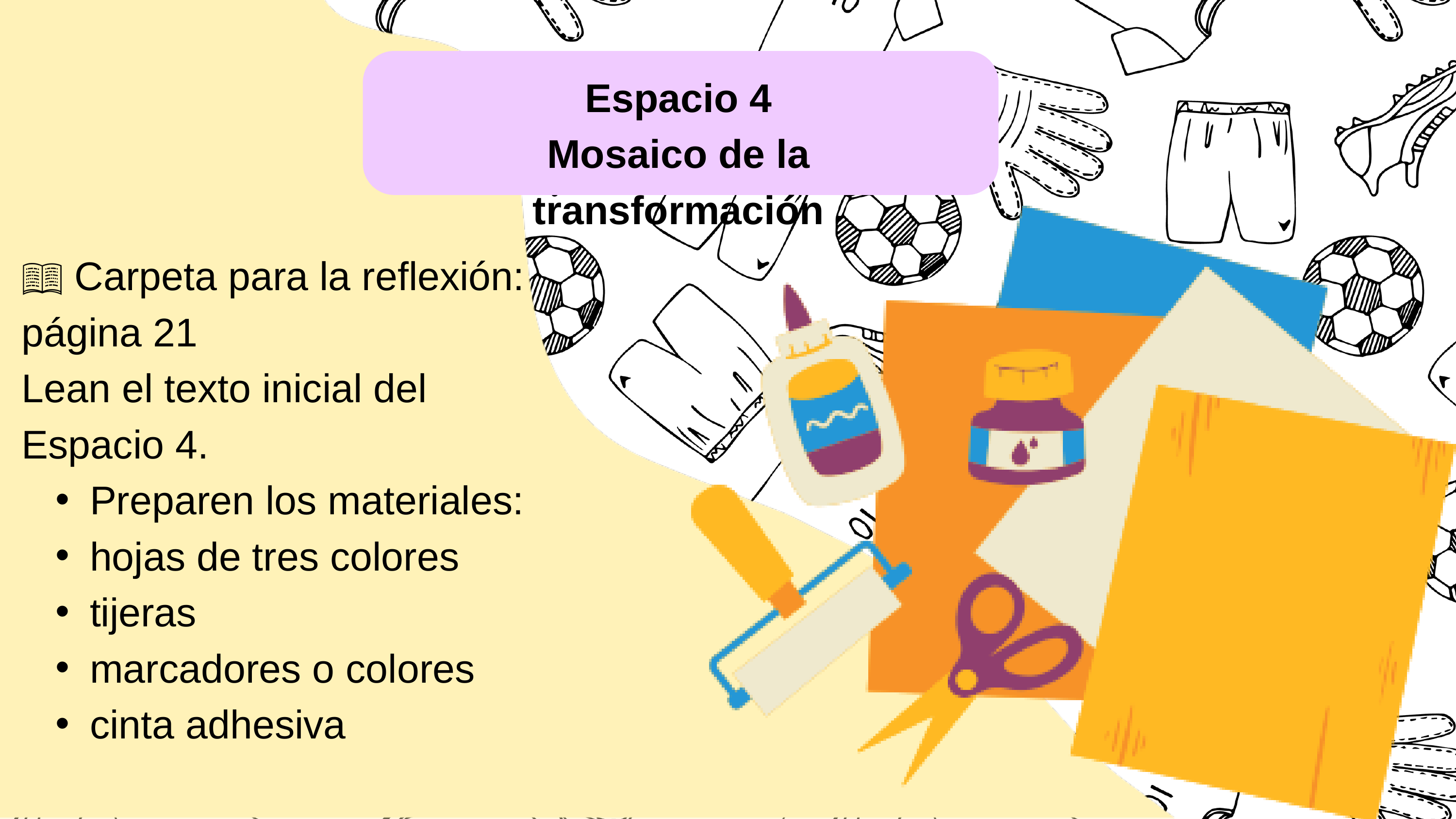

Espacio 4
Mosaico de la transformación

📖 Carpeta para la reflexión: página 21
Lean el texto inicial del Espacio 4.
Preparen los materiales:
hojas de tres colores
tijeras
marcadores o colores
cinta adhesiva